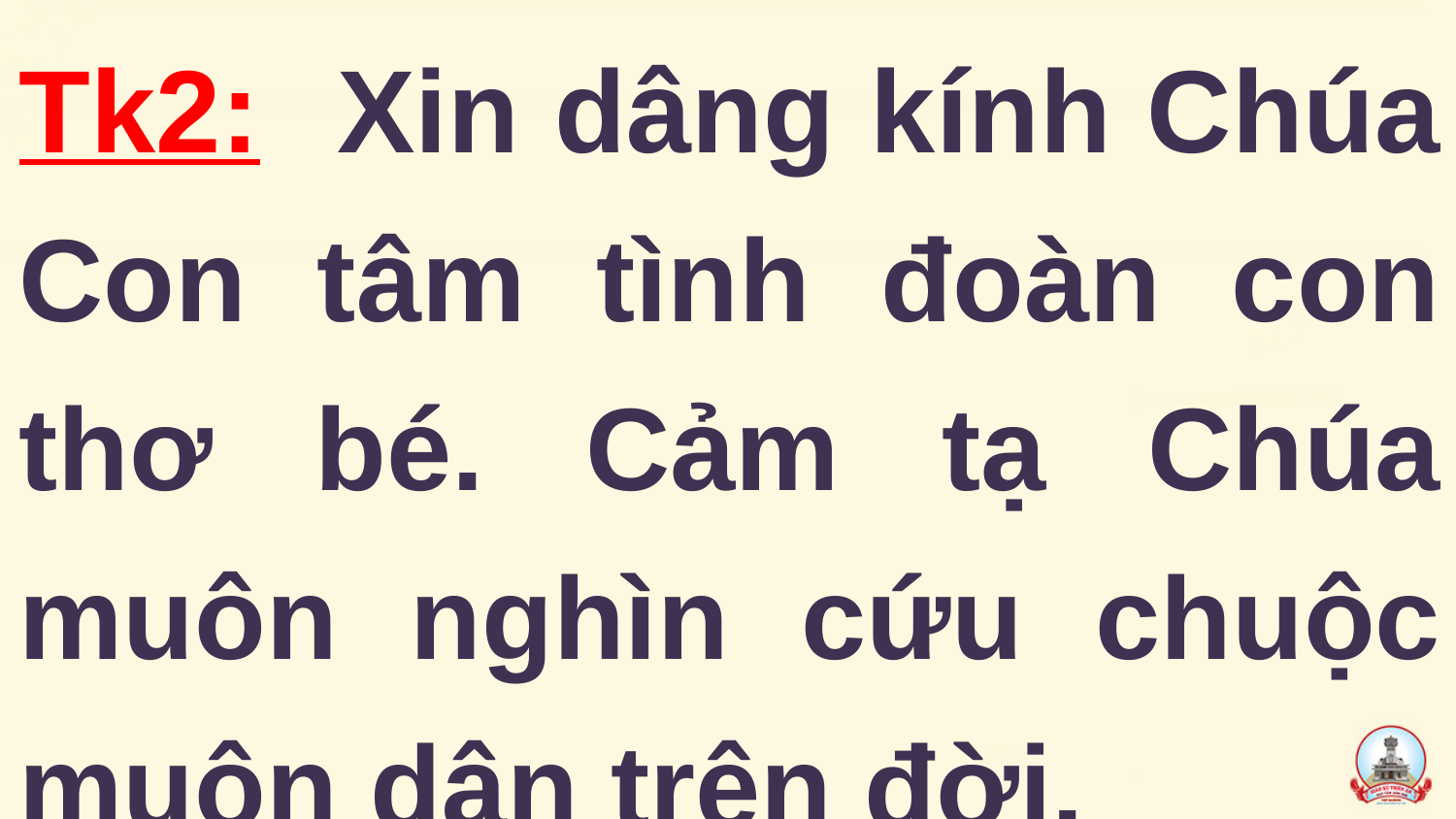

Tk2:  Xin dâng kính Chúa Con tâm tình đoàn con thơ bé. Cảm tạ Chúa muôn nghìn cứu chuộc muôn dân trên đời.